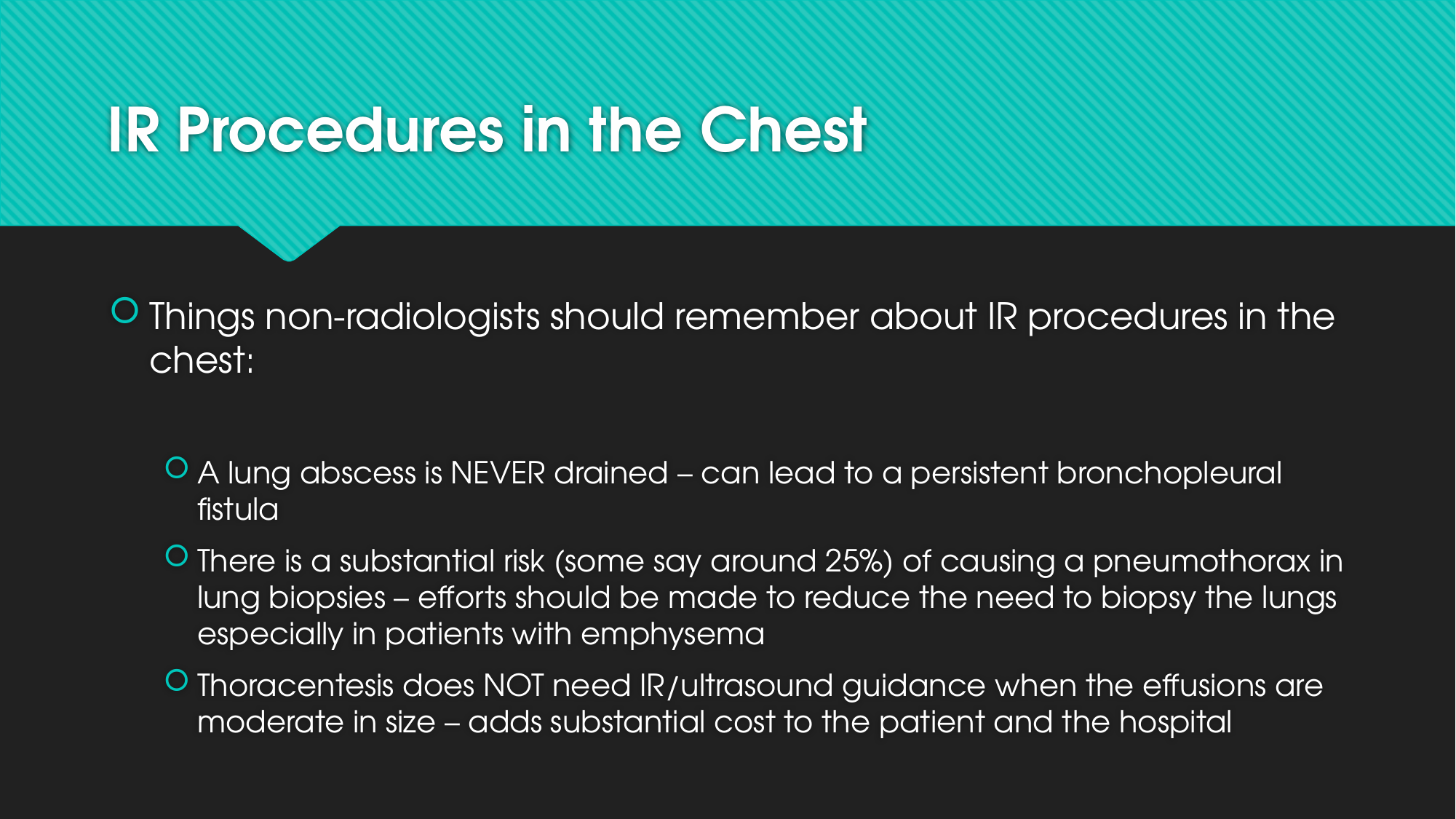

# IR Procedures in the Chest
Things non-radiologists should remember about IR procedures in the chest:

A lung abscess is NEVER drained – can lead to a persistent bronchopleural fistula
There is a substantial risk (some say around 25%) of causing a pneumothorax in lung biopsies – efforts should be made to reduce the need to biopsy the lungs especially in patients with emphysema
Thoracentesis does NOT need IR/ultrasound guidance when the effusions are moderate in size – adds substantial cost to the patient and the hospital